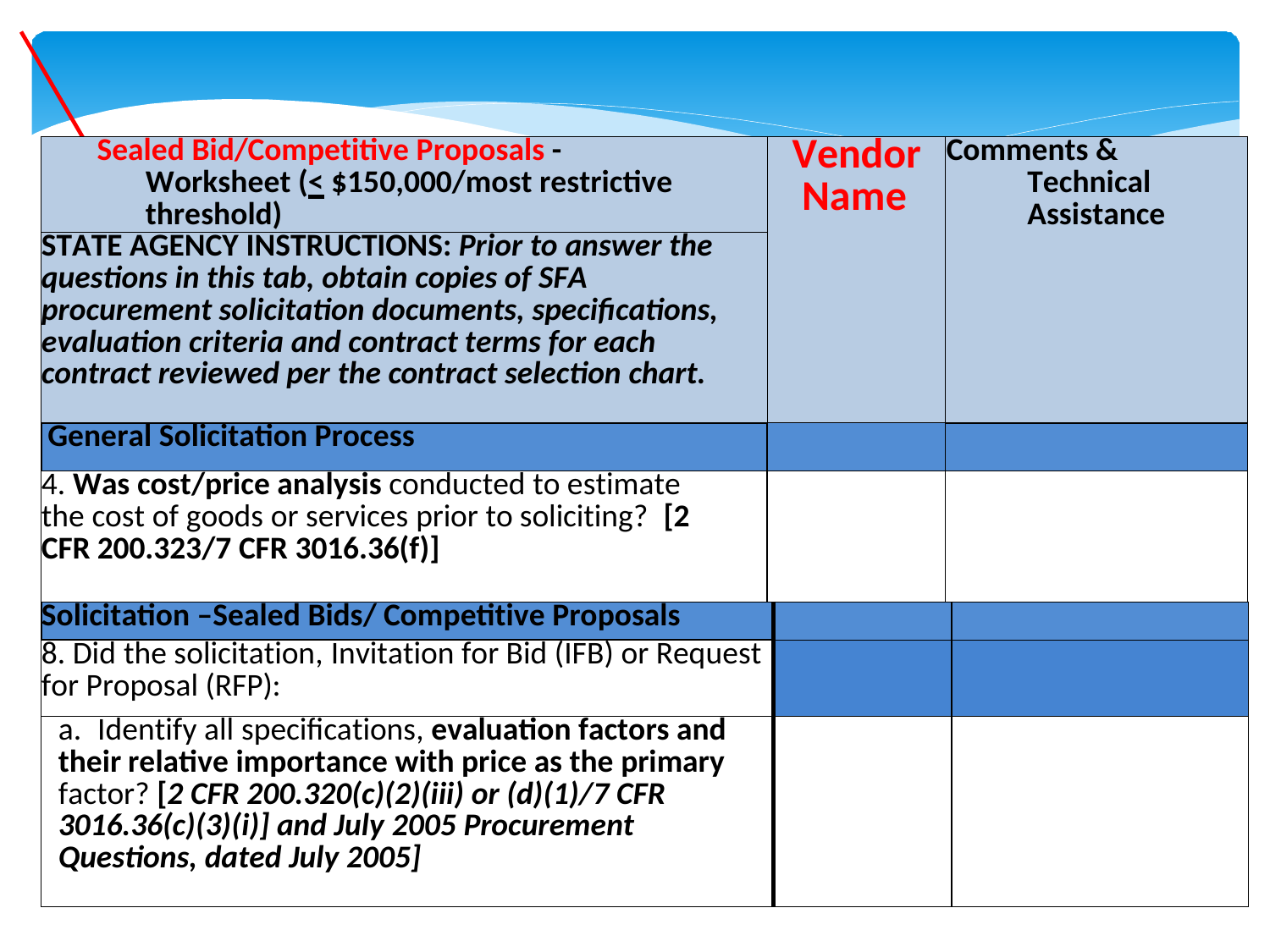

| Sealed Bid/Competitive Proposals - Worksheet (< $150,000/most restrictive threshold) | Vendor Name | Comments & Technical Assistance |
| --- | --- | --- |
| STATE AGENCY INSTRUCTIONS: Prior to answer the questions in this tab, obtain copies of SFA procurement solicitation documents, specifications, evaluation criteria and contract terms for each contract reviewed per the contract selection chart. |  |  |
| General Solicitation Process |  |  |
| 4. Was cost/price analysis conducted to estimate the cost of goods or services prior to soliciting? [2 CFR 200.323/7 CFR 3016.36(f)] |  |  |
| Solicitation –Sealed Bids/ Competitive Proposals |  |  |
| --- | --- | --- |
| 8. Did the solicitation, Invitation for Bid (IFB) or Request for Proposal (RFP): |  |  |
| a. Identify all specifications, evaluation factors and their relative importance with price as the primary factor? [2 CFR 200.320(c)(2)(iii) or (d)(1)/7 CFR 3016.36(c)(3)(i)] and July 2005 Procurement Questions, dated July 2005] |  |  |